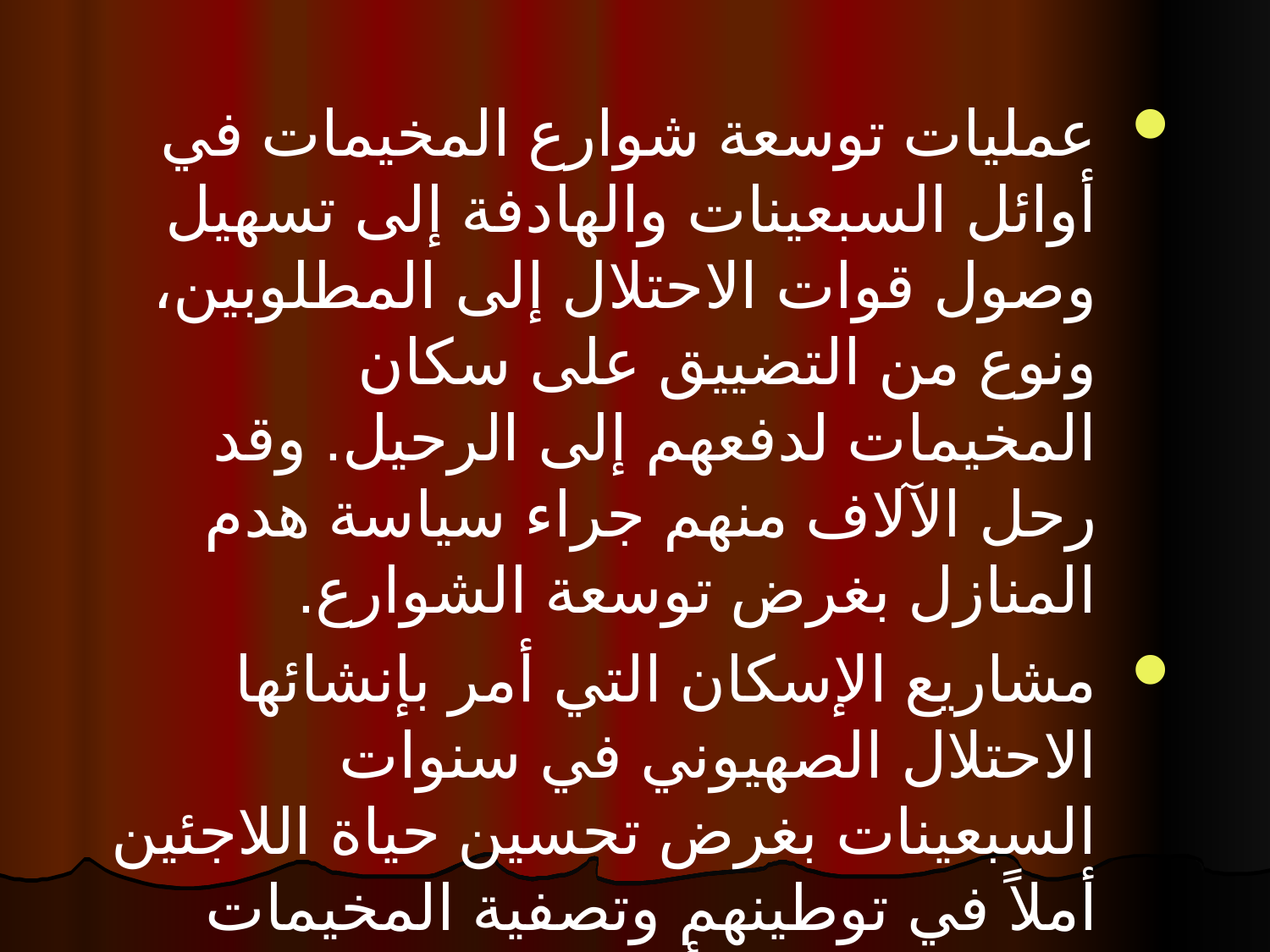

عمليات توسعة شوارع المخيمات في أوائل السبعينات والهادفة إلى تسهيل وصول قوات الاحتلال إلى المطلوبين، ونوع من التضييق على سكان المخيمات لدفعهم إلى الرحيل. وقد رحل الآلاف منهم جراء سياسة هدم المنازل بغرض توسعة الشوارع.
مشاريع الإسكان التي أمر بإنشائها الاحتلال الصهيوني في سنوات السبعينات بغرض تحسين حياة اللاجئين أملاً في توطينهم وتصفية المخيمات الشاهدة على مأساة اللجوء.